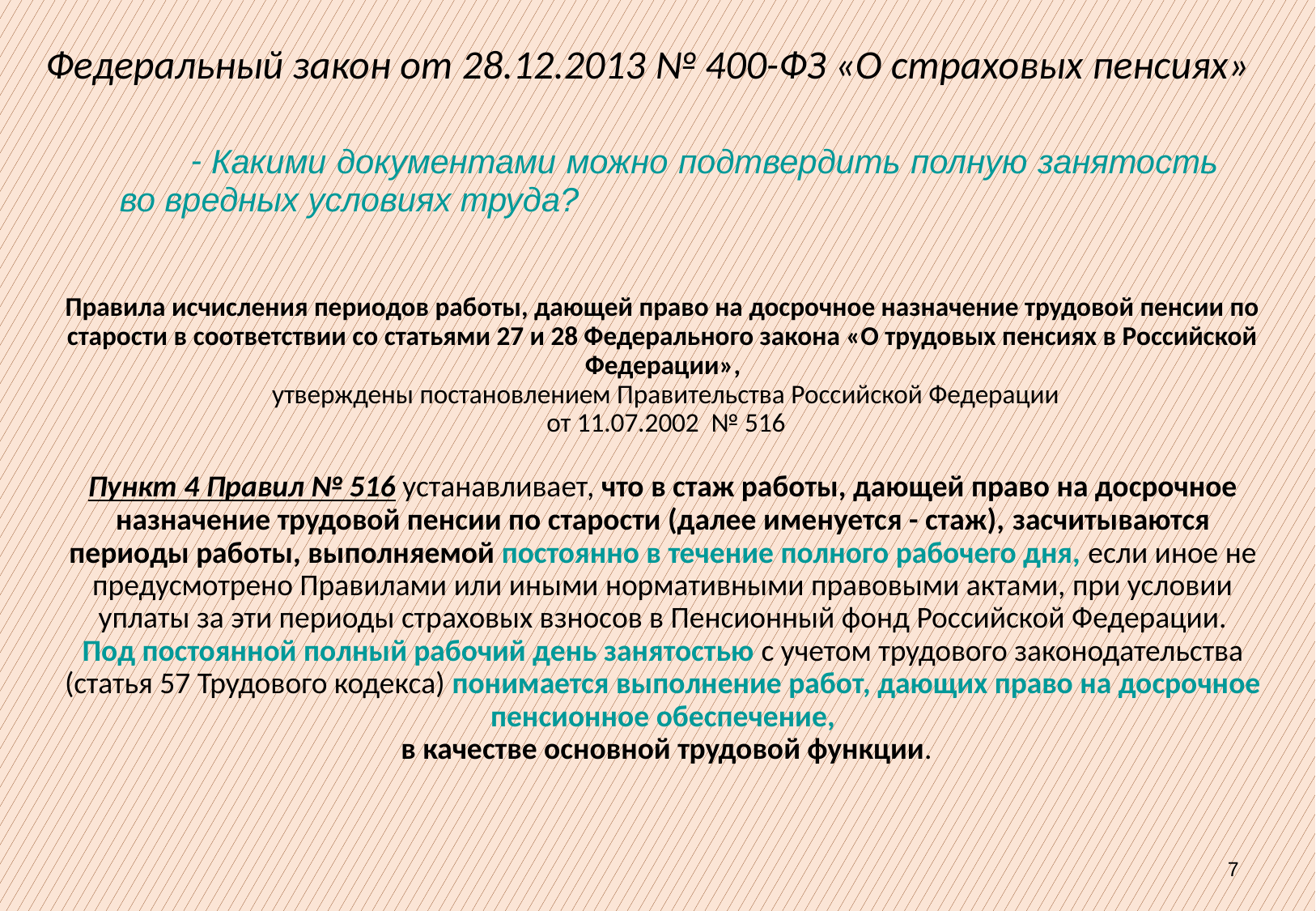

Федеральный закон от 28.12.2013 № 400-ФЗ «О страховых пенсиях»
       - Какими документами можно подтвердить полную занятость во вредных условиях труда?

Правила исчисления периодов работы, дающей право на досрочное назначение трудовой пенсии по старости в соответствии со статьями 27 и 28 Федерального закона «О трудовых пенсиях в Российской Федерации»,
 утверждены постановлением Правительства Российской Федерации
 от 11.07.2002  № 516
Пункт 4 Правил № 516 устанавливает, что в стаж работы, дающей право на досрочное назначение трудовой пенсии по старости (далее именуется - стаж), засчитываются периоды работы, выполняемой постоянно в течение полного рабочего дня, если иное не предусмотрено Правилами или иными нормативными правовыми актами, при условии уплаты за эти периоды страховых взносов в Пенсионный фонд Российской Федерации.
Под постоянной полный рабочий день занятостью с учетом трудового законодательства (статья 57 Трудового кодекса) понимается выполнение работ, дающих право на досрочное пенсионное обеспечение,
 в качестве основной трудовой функции.
7